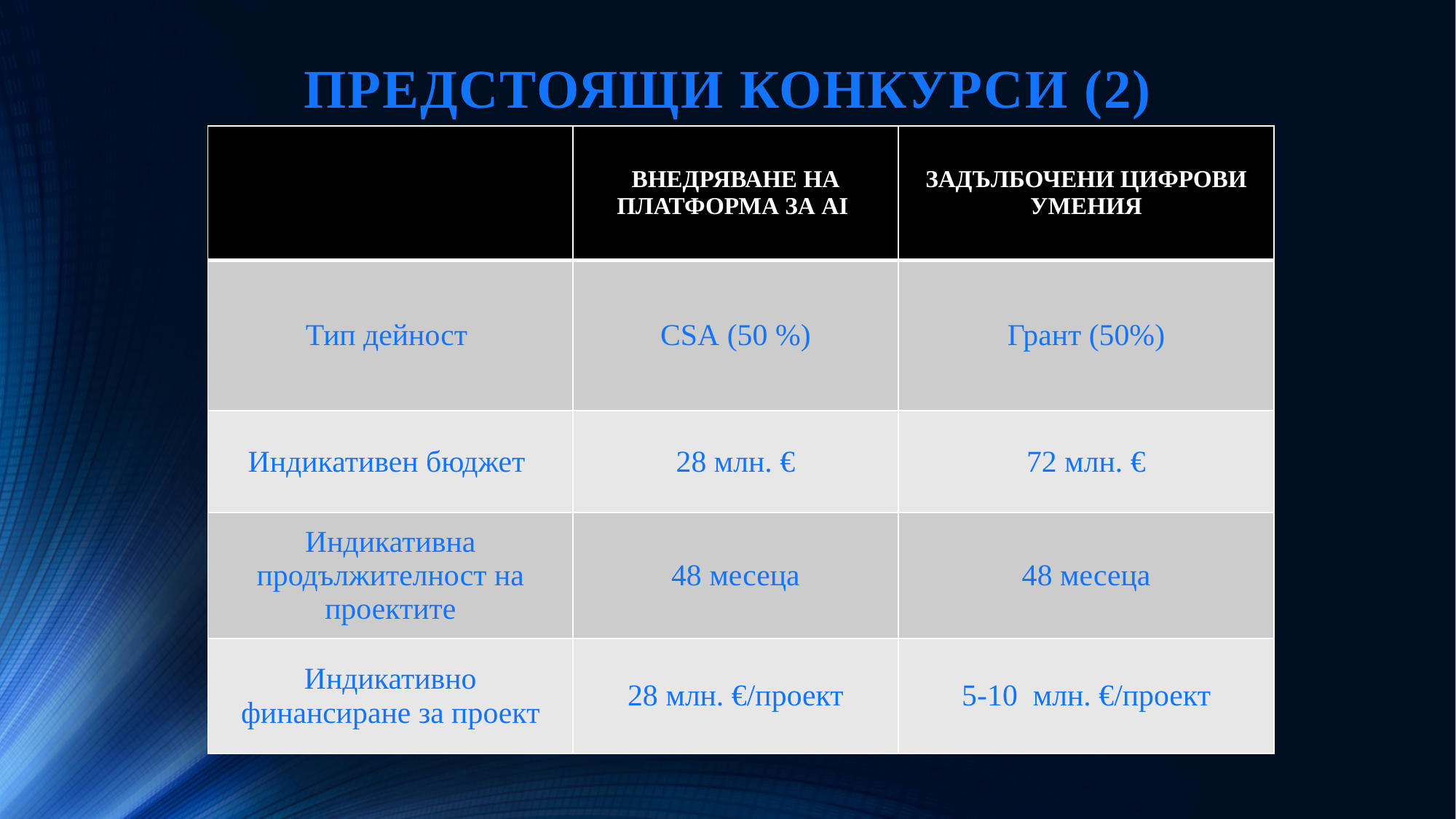

# ПРЕДСТОЯЩИ КОНКУРСИ (2)
|  | ВНЕДРЯВАНЕ НА ПЛАТФОРМА ЗА AI | ЗАДЪЛБОЧЕНИ ЦИФРОВИ УМЕНИЯ |
| --- | --- | --- |
| Тип дейност | CSA (50 %) | Грант (50%) |
| Индикативен бюджет | 28 млн. € | 72 млн. € |
| Индикативна продължителност на проектите | 48 месеца | 48 месеца |
| Индикативно финансиране за проект | 28 млн. €/проект | 5-10 млн. €/проект |